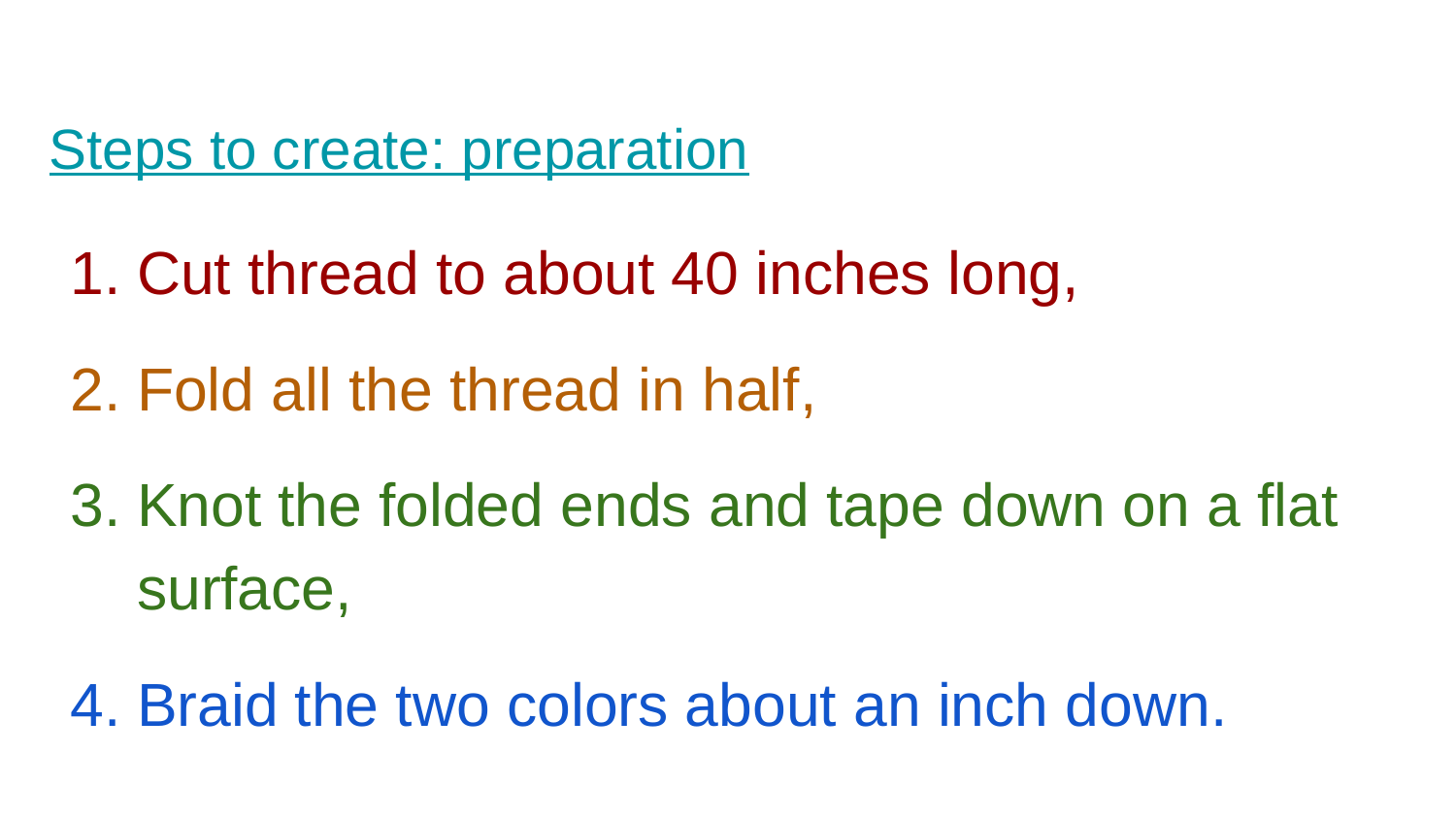

# Steps to create: preparation
Cut thread to about 40 inches long,
Fold all the thread in half,
Knot the folded ends and tape down on a flat surface,
Braid the two colors about an inch down.